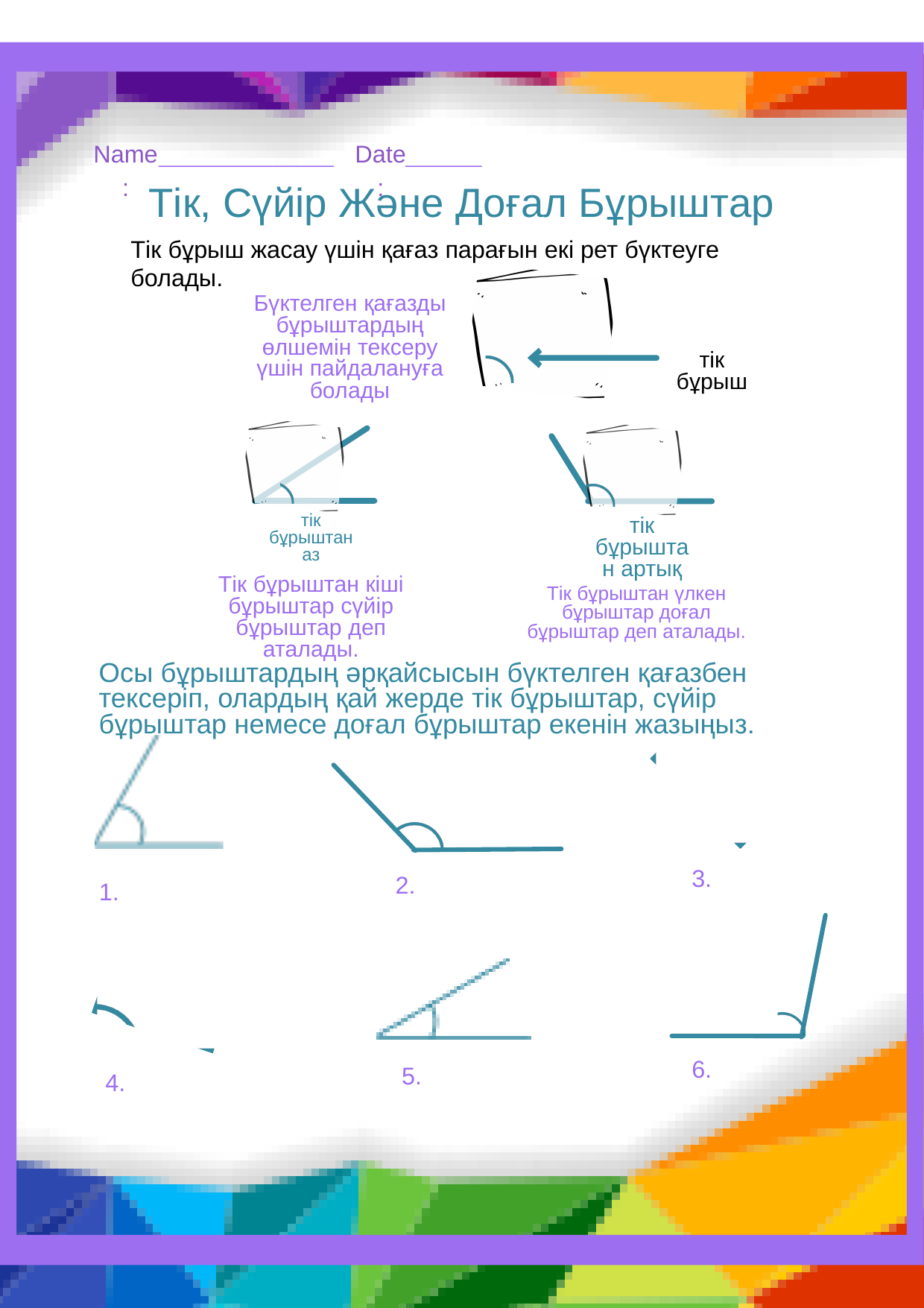

Name:
Date:

Тік, Сүйір Және Доғал Бұрыштар
Тік бұрыш жасау үшін қағаз парағын екі рет бүктеуге болады.

Бүктелген қағазды бұрыштардың өлшемін тексеру үшін пайдалануға болады
тік бұрыш

тік бұрыштан аз
тік бұрыштан артық
Тік бұрыштан кіші бұрыштар сүйір бұрыштар деп аталады.
Тік бұрыштан үлкен бұрыштар доғал бұрыштар деп аталады.
Осы бұрыштардың әрқайсысын бүктелген қағазбен тексеріп, олардың қай жерде тік бұрыштар, сүйір бұрыштар немесе доғал бұрыштар екенін жазыңыз.

3.
2.
1.

6.
5.
4.